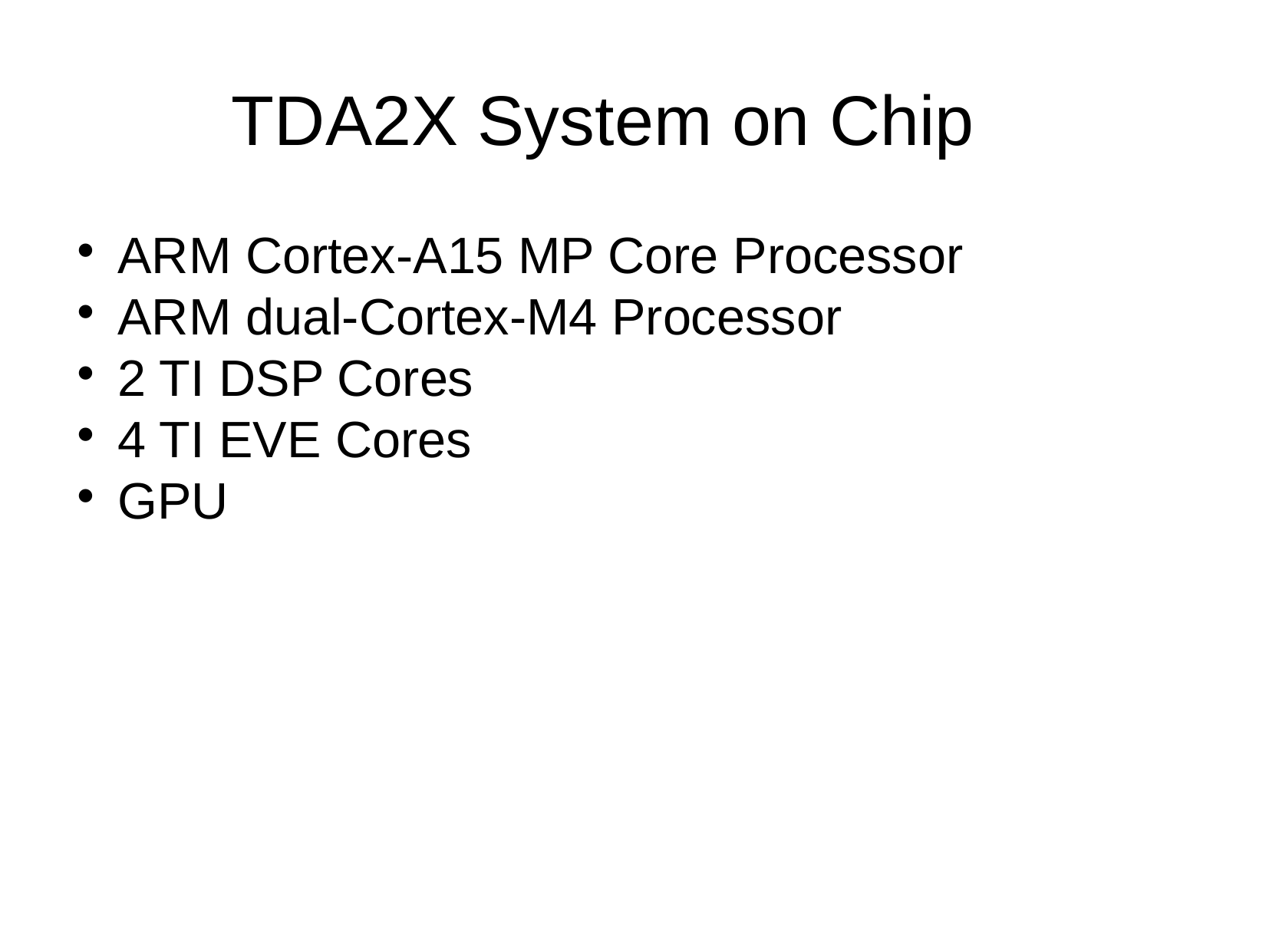

TDA2X System on Chip
ARM Cortex-A15 MP Core Processor
ARM dual-Cortex-M4 Processor
2 TI DSP Cores
4 TI EVE Cores
GPU